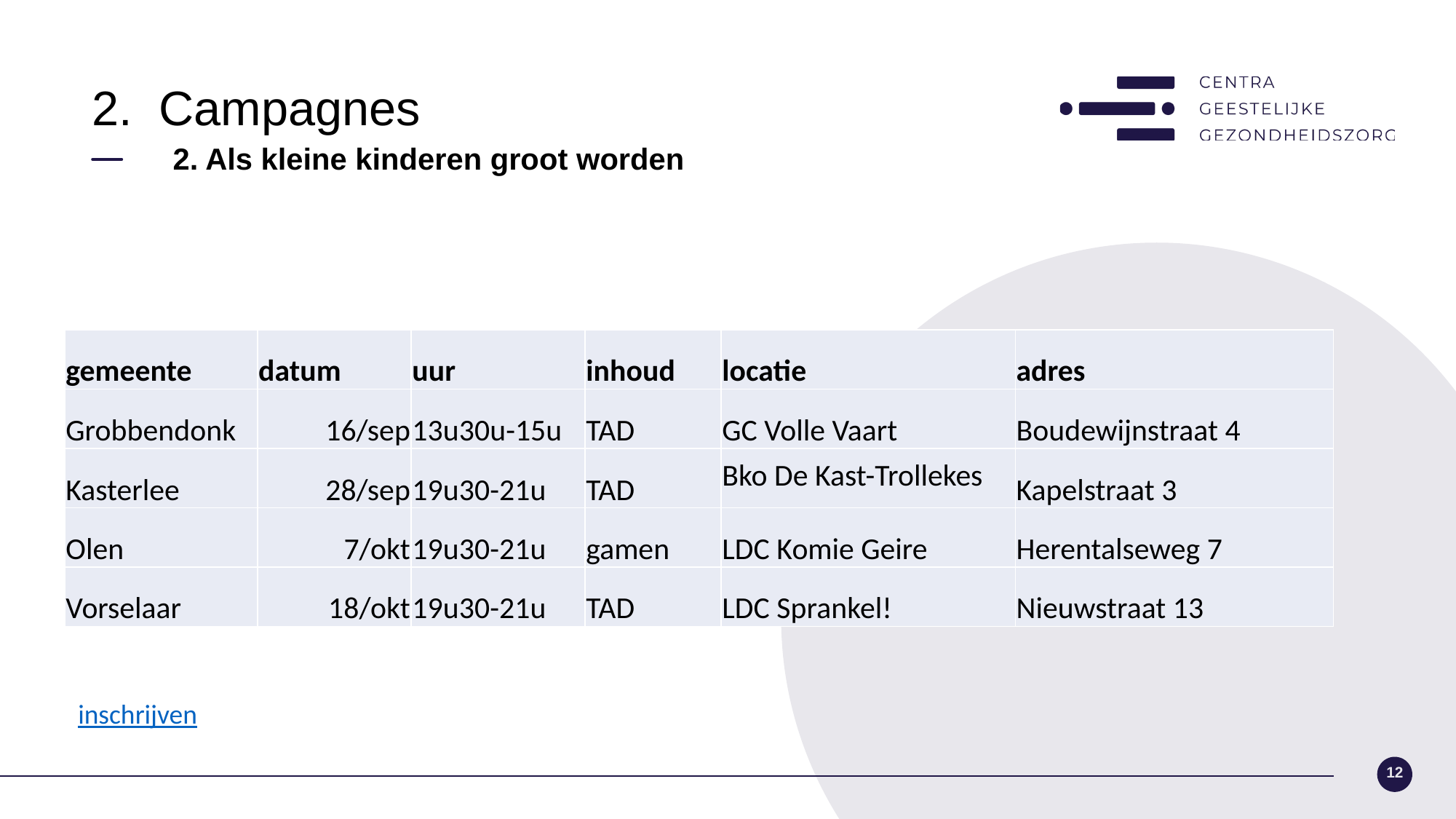

2.  Campagnes
2. Als kleine kinderen groot worden
| gemeente | datum | uur | inhoud | locatie | adres |
| --- | --- | --- | --- | --- | --- |
| Grobbendonk | 16/sep | 13u30u-15u | TAD | GC Volle Vaart | Boudewijnstraat 4 |
| Kasterlee | 28/sep | 19u30-21u | TAD | Bko De Kast-Trollekes | Kapelstraat 3 |
| Olen | 7/okt | 19u30-21u | gamen | LDC Komie Geire | Herentalseweg 7 |
| Vorselaar | 18/okt | 19u30-21u | TAD | LDC Sprankel! | Nieuwstraat 13 |
inschrijven